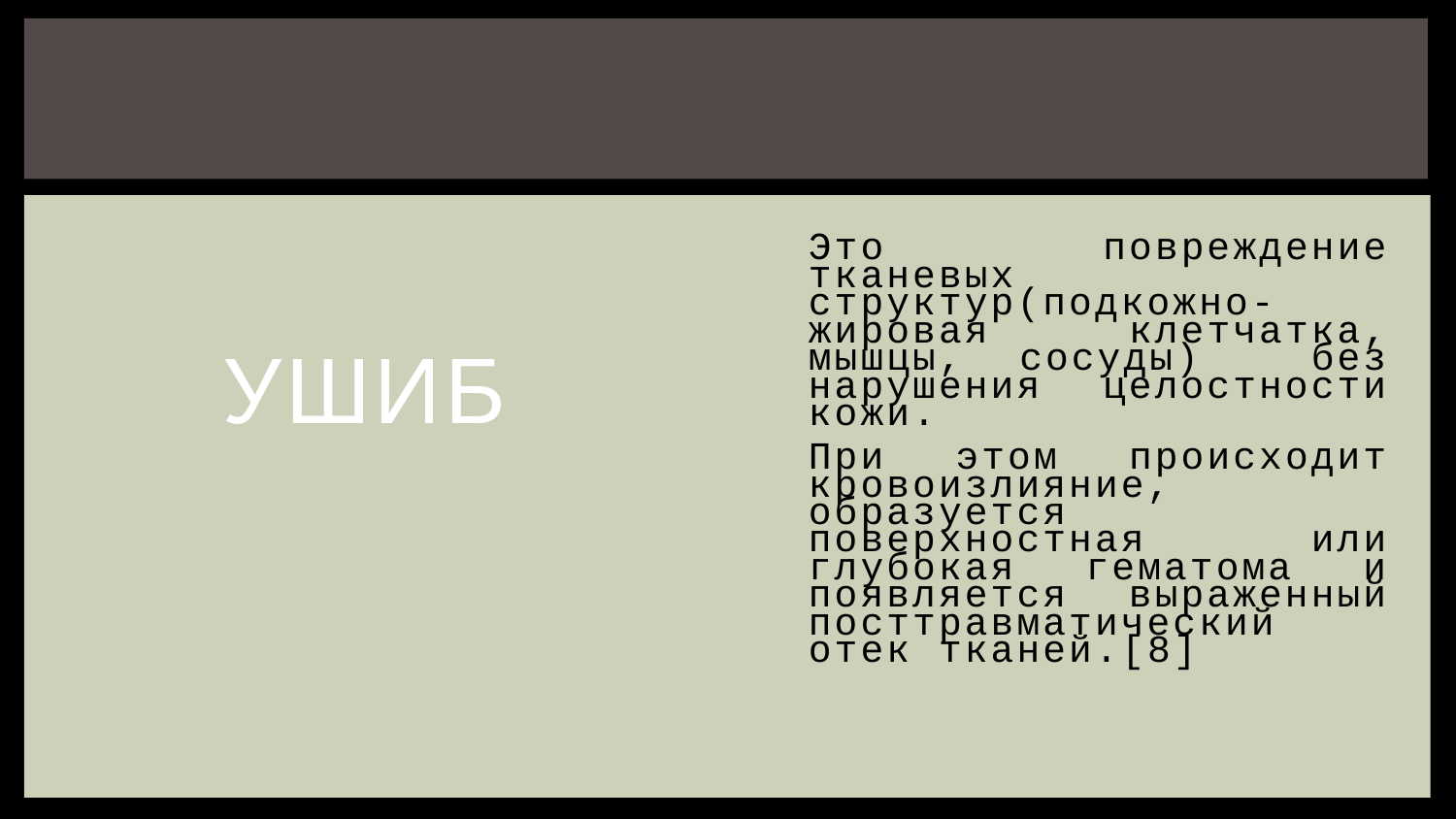

Это повреждение тканевых структур(подкожно-жировая клетчатка, мышцы, сосуды)  без нарушения целостности кожи.
При этом происходит кровоизлияние, образуется поверхностная или глубокая  гематома  и появляется выраженный посттравматический отек тканей.[8]

# Ушиб